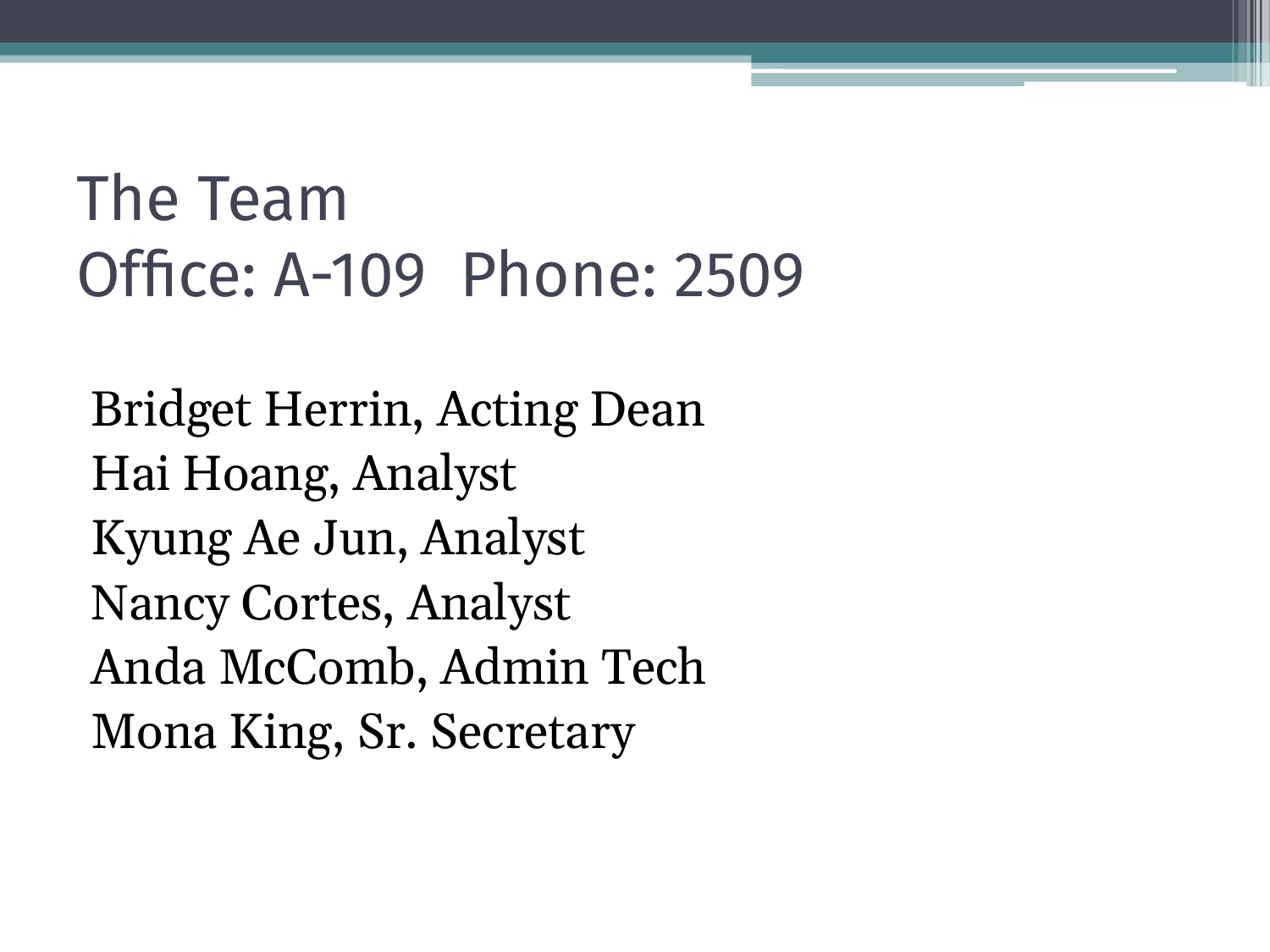

# The Team Office: A-109  Phone: 2509
Bridget Herrin, Acting Dean
Hai Hoang, Analyst
Kyung Ae Jun, Analyst
Nancy Cortes, Analyst
Anda McComb, Admin Tech
Mona King, Sr. Secretary